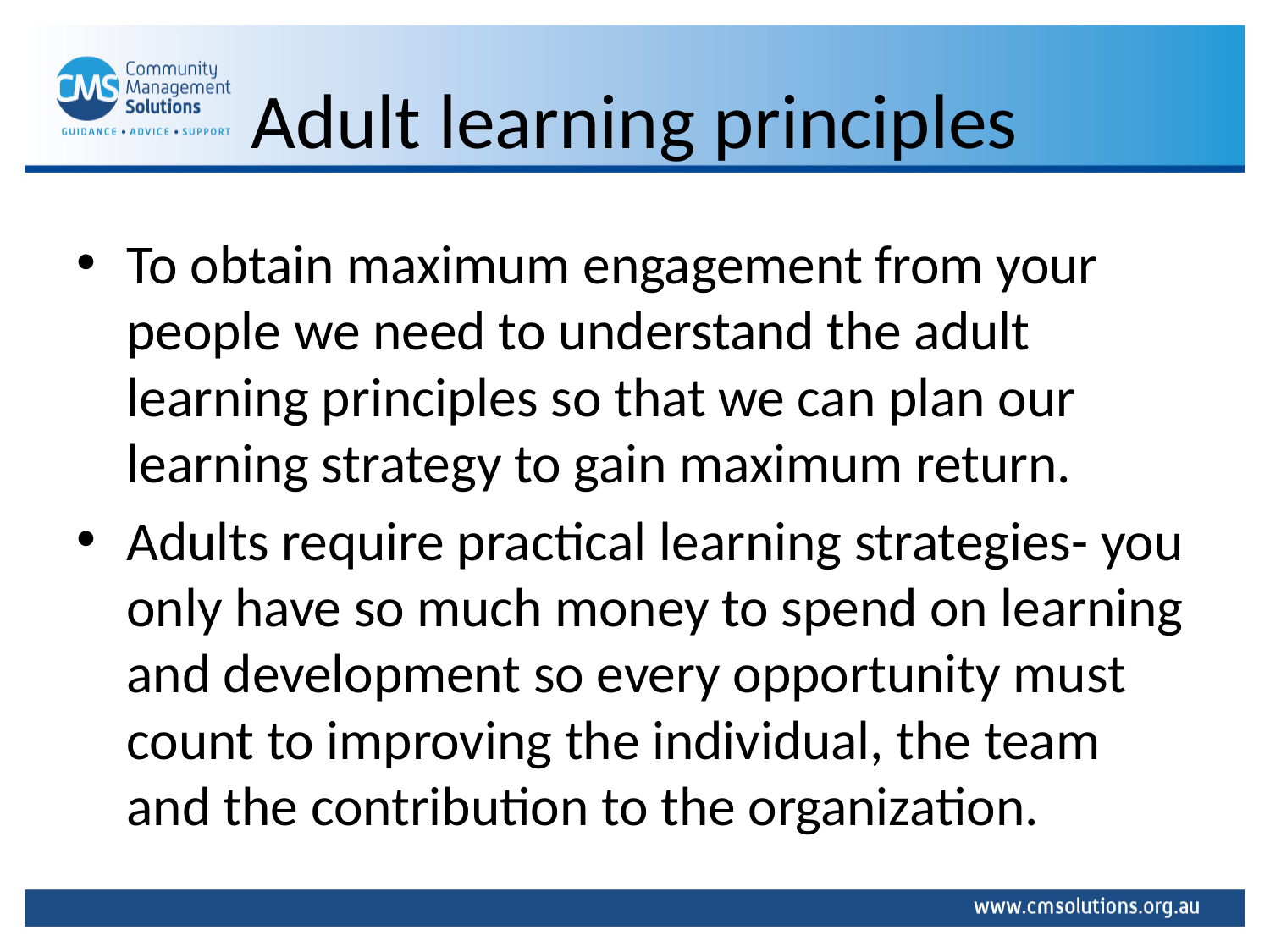

# Adult learning principles
To obtain maximum engagement from your people we need to understand the adult learning principles so that we can plan our learning strategy to gain maximum return.
Adults require practical learning strategies- you only have so much money to spend on learning and development so every opportunity must count to improving the individual, the team and the contribution to the organization.